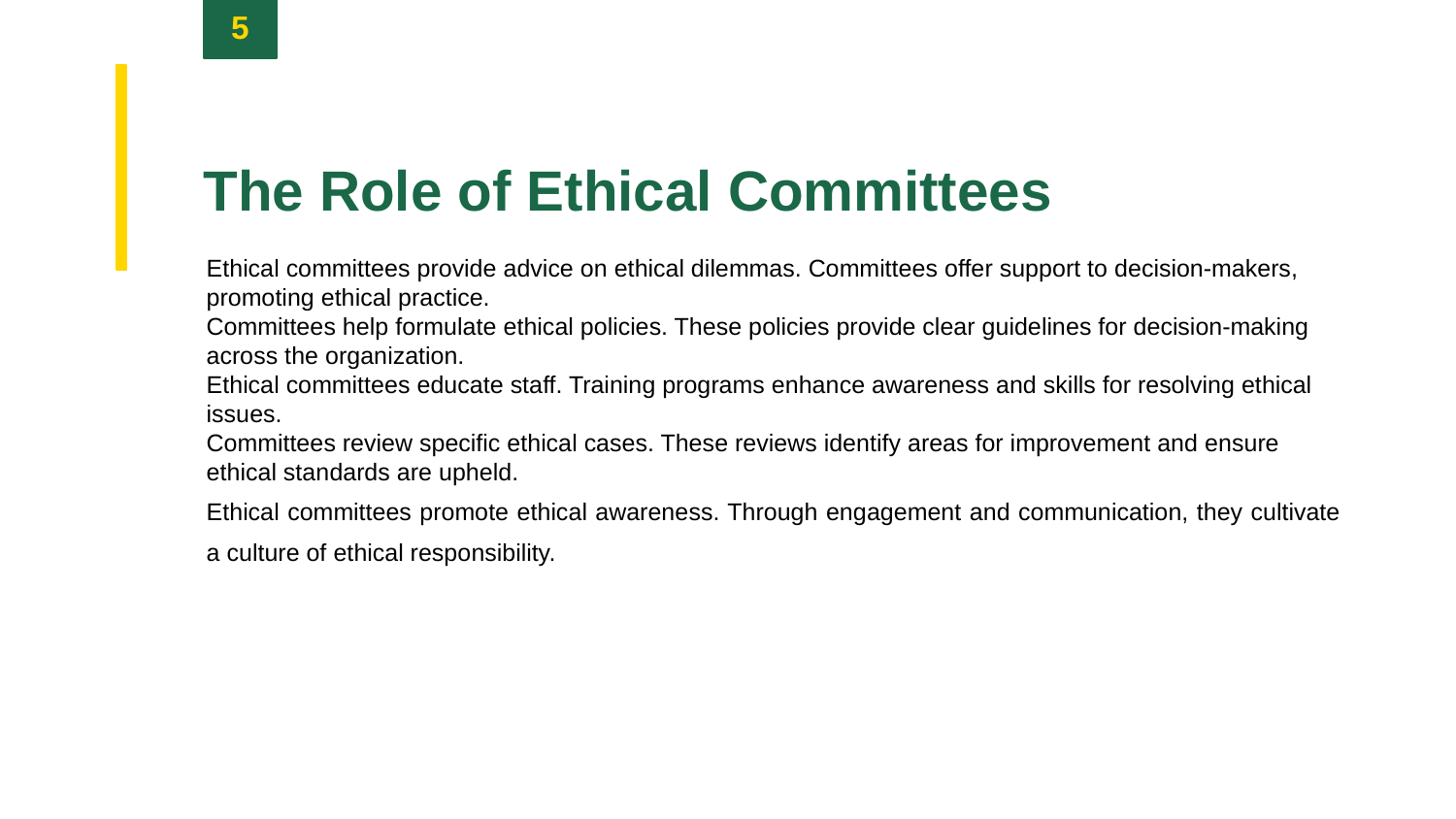

5

The Role of Ethical Committees
Ethical committees provide advice on ethical dilemmas. Committees offer support to decision-makers, promoting ethical practice.
Committees help formulate ethical policies. These policies provide clear guidelines for decision-making across the organization.
Ethical committees educate staff. Training programs enhance awareness and skills for resolving ethical issues.
Committees review specific ethical cases. These reviews identify areas for improvement and ensure ethical standards are upheld.
Ethical committees promote ethical awareness. Through engagement and communication, they cultivate a culture of ethical responsibility.